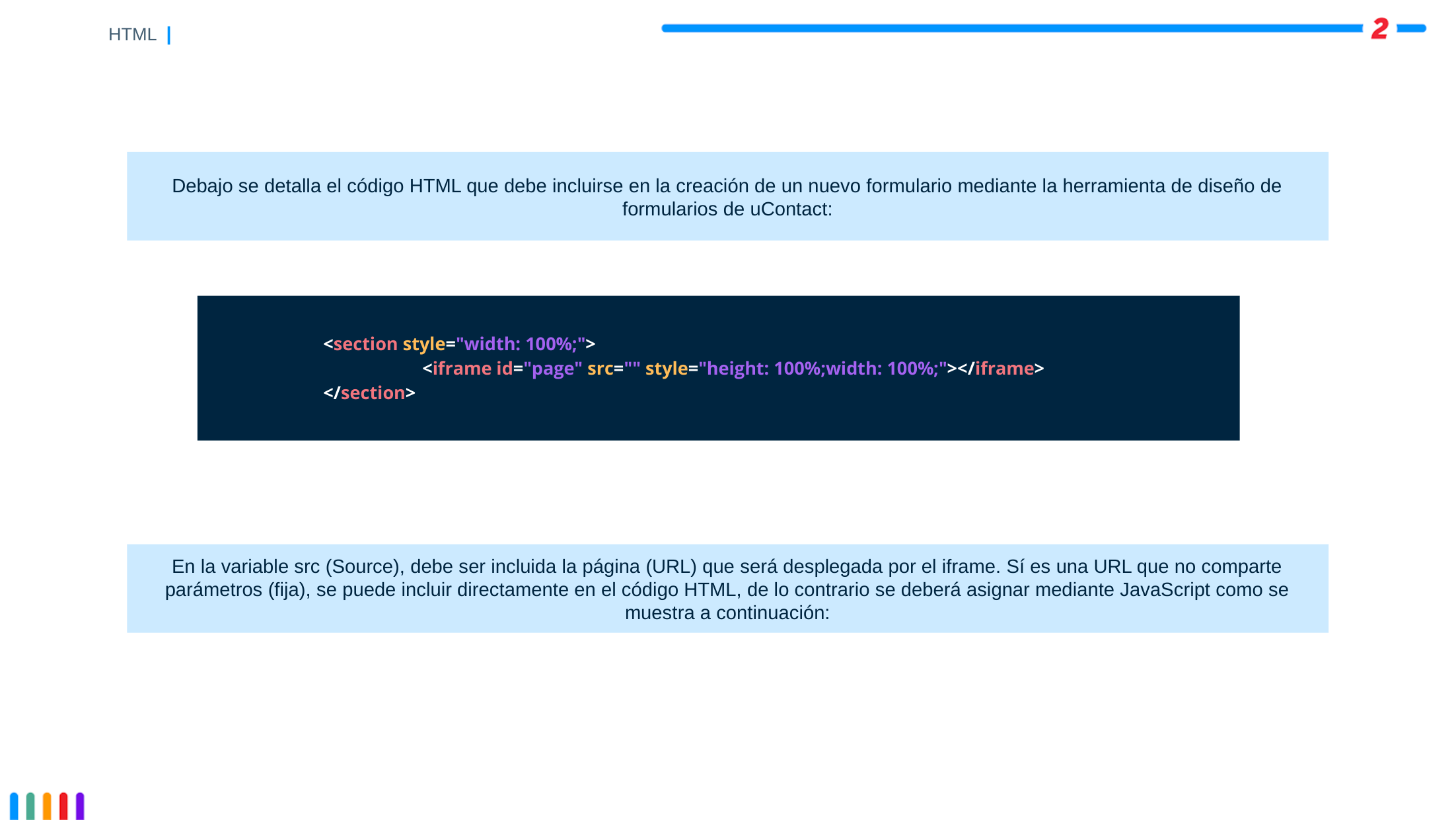

# HTML  |
Debajo se detalla el código HTML que debe incluirse en la creación de un nuevo formulario mediante la herramienta de diseño de formularios de uContact:

	<section style="width: 100%;">
		<iframe id="page" src="" style="height: 100%;width: 100%;"></iframe>
	</section>
En la variable src (Source), debe ser incluida la página (URL) que será desplegada por el iframe. Sí es una URL que no comparte parámetros (fija), se puede incluir directamente en el código HTML, de lo contrario se deberá asignar mediante JavaScript como se muestra a continuación: